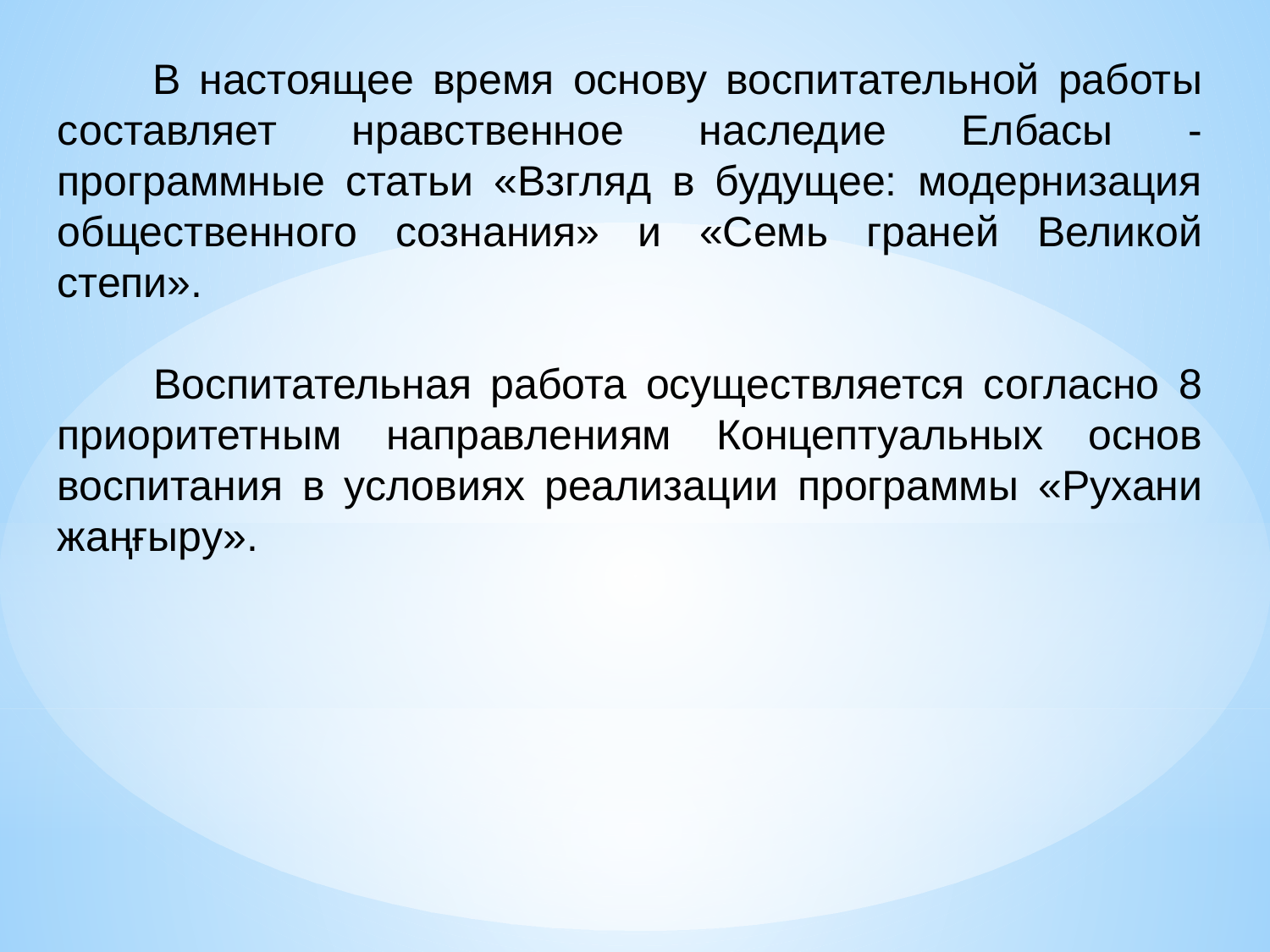

В настоящее время основу воспитательной работы составляет нравственное наследие Елбасы - программные статьи «Взгляд в будущее: модернизация общественного сознания» и «Семь граней Великой степи».

     Воспитательная работа осуществляется согласно 8 приоритетным направлениям Концептуальных основ воспитания в условиях реализации программы «Рухани жаңғыру».